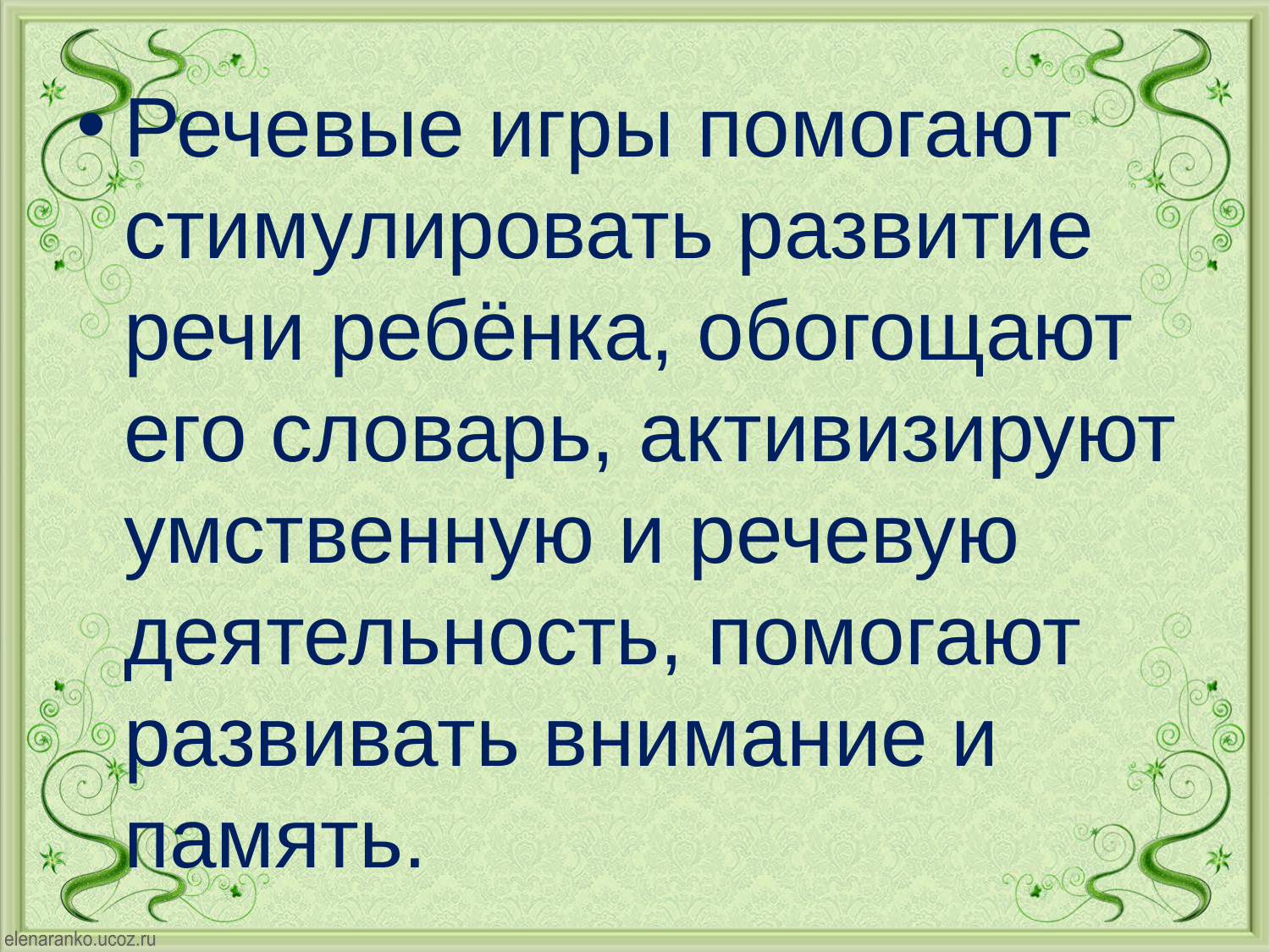

Речевые игры помогают стимулировать развитие речи ребёнка, обогощают его словарь, активизируют умственную и речевую деятельность, помогают развивать внимание и память.